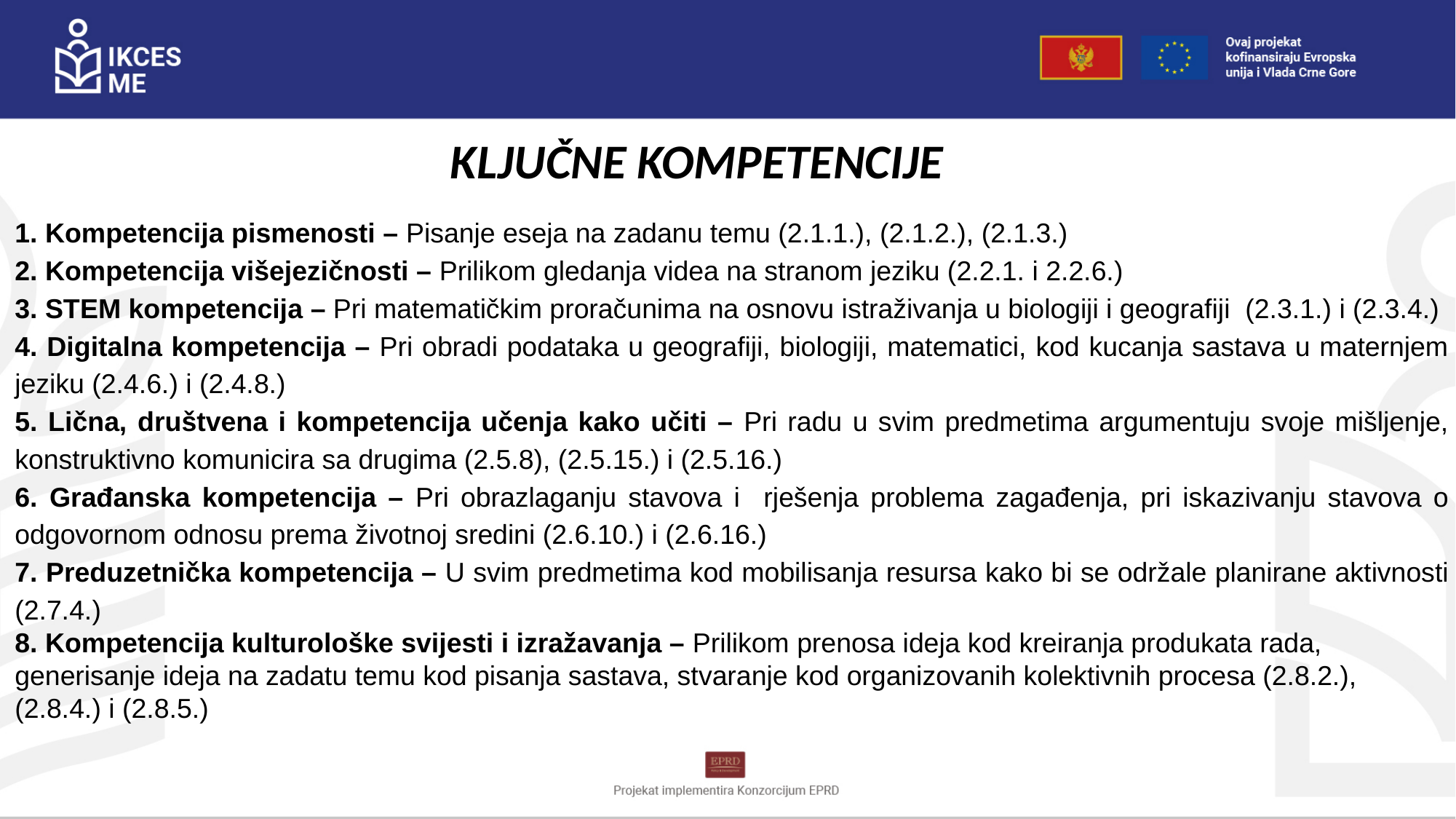

#
KLJUČNE KOMPETENCIJE
1. Kompetencija pismenosti – Pisanje eseja na zadanu temu (2.1.1.), (2.1.2.), (2.1.3.)
2. Kompetencija višejezičnosti – Prilikom gledanja videa na stranom jeziku (2.2.1. i 2.2.6.)
3. STEM kompetencija – Pri matematičkim proračunima na osnovu istraživanja u biologiji i geografiji  (2.3.1.) i (2.3.4.)
4. Digitalna kompetencija – Pri obradi podataka u geografiji, biologiji, matematici, kod kucanja sastava u maternjem jeziku (2.4.6.) i (2.4.8.)
5. Lična, društvena i kompetencija učenja kako učiti – Pri radu u svim predmetima argumentuju svoje mišljenje, konstruktivno komunicira sa drugima (2.5.8), (2.5.15.) i (2.5.16.)
6. Građanska kompetencija – Pri obrazlaganju stavova i  rješenja problema zagađenja, pri iskazivanju stavova o odgovornom odnosu prema životnoj sredini (2.6.10.) i (2.6.16.)
7. Preduzetnička kompetencija – U svim predmetima kod mobilisanja resursa kako bi se održale planirane aktivnosti (2.7.4.)
8. Kompetencija kulturološke svijesti i izražavanja – Prilikom prenosa ideja kod kreiranja produkata rada, generisanje ideja na zadatu temu kod pisanja sastava, stvaranje kod organizovanih kolektivnih procesa (2.8.2.), (2.8.4.) i (2.8.5.)